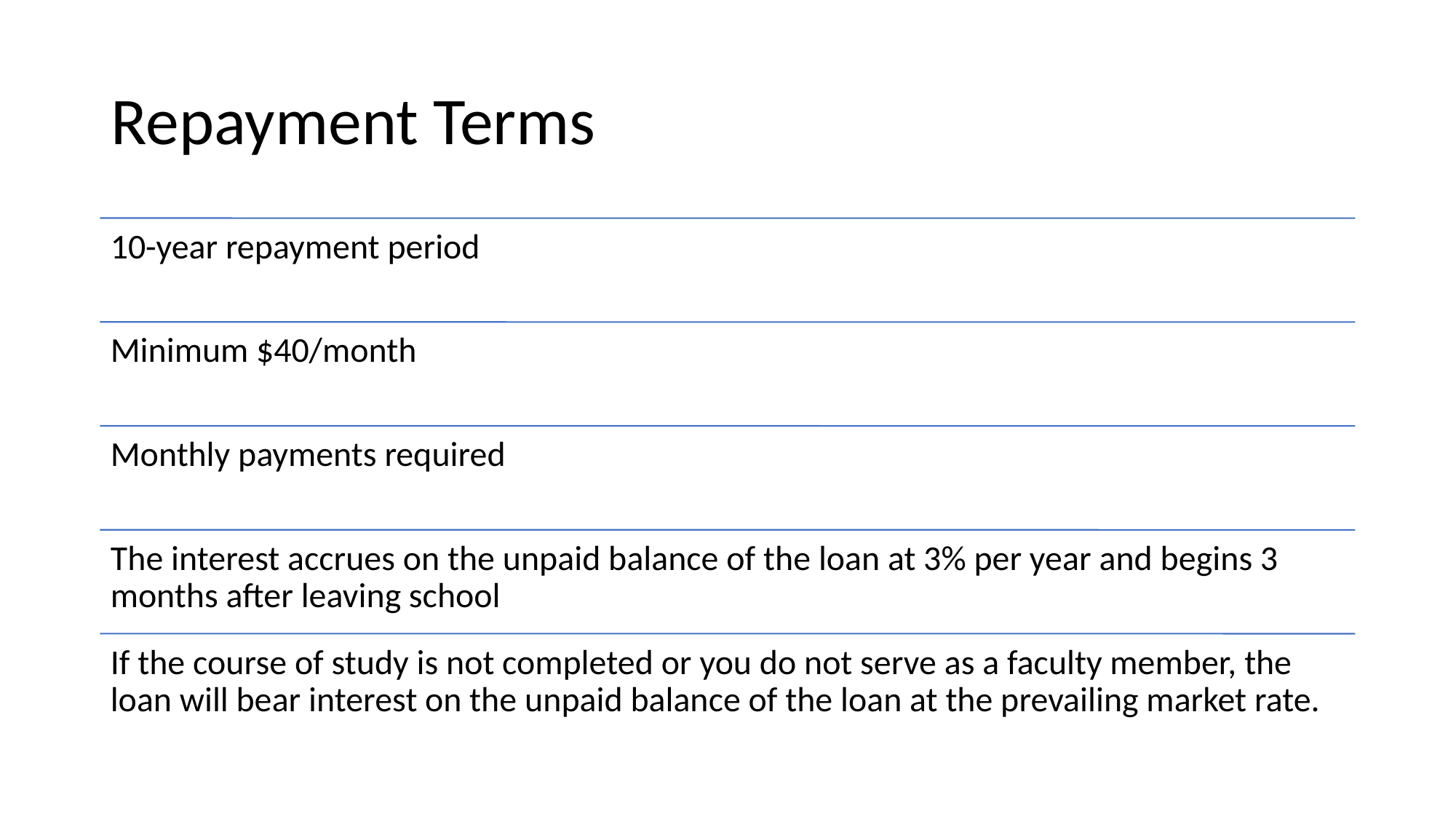

# Repayment Terms
10-year repayment period
Minimum $40/month
Monthly payments required
The interest accrues on the unpaid balance of the loan at 3% per year and begins 3 months after leaving school
If the course of study is not completed or you do not serve as a faculty member, the loan will bear interest on the unpaid balance of the loan at the prevailing market rate.